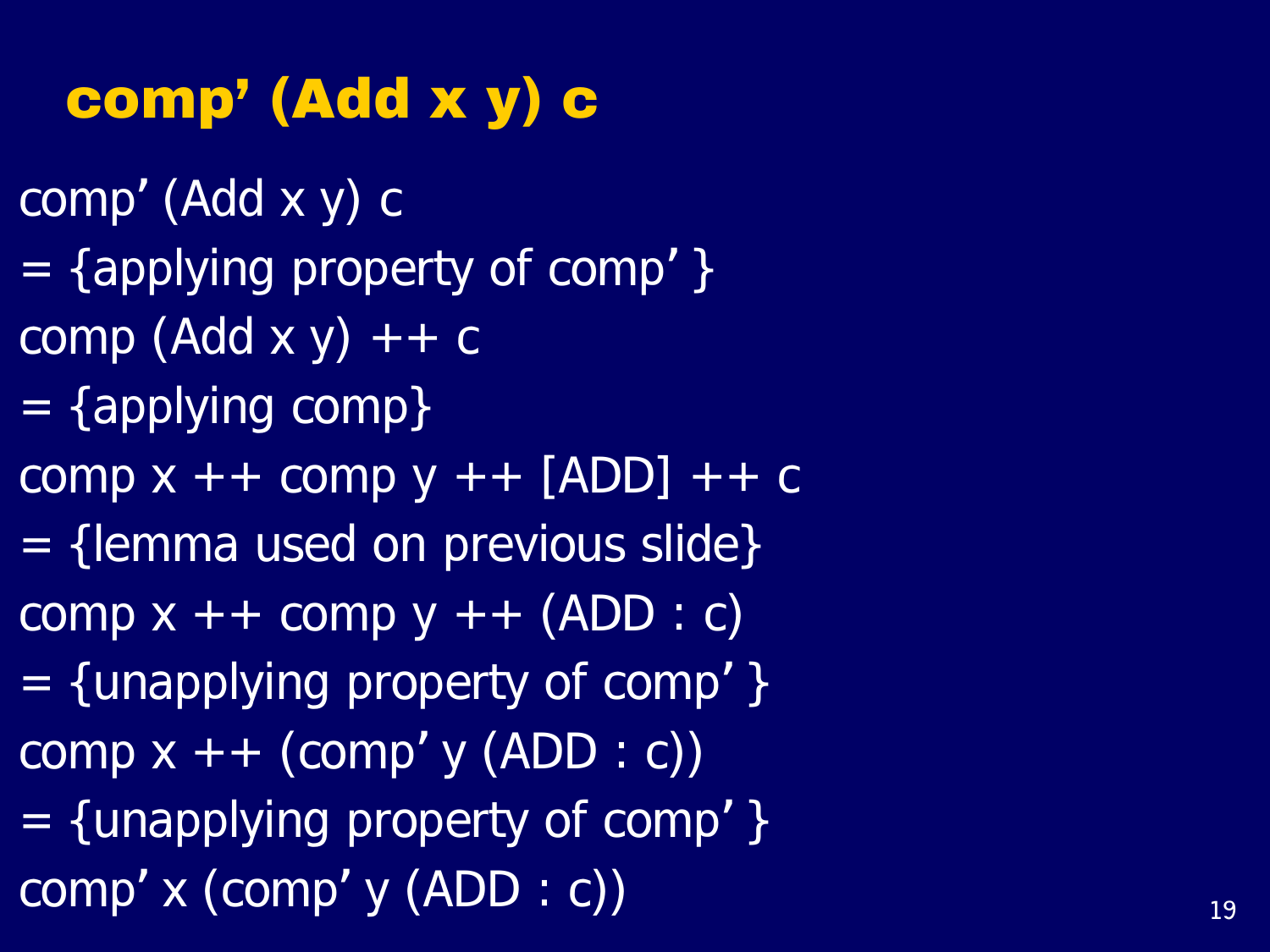

# comp’ (Add x y) c
comp’ (Add x y) c
= {applying property of comp’ }
comp (Add x y) ++ c
= {applying comp}
comp x ++ comp y ++ [ADD] ++ c
= {lemma used on previous slide}
comp x ++ comp y ++ (ADD : c)
= {unapplying property of comp’ }
comp x ++ (comp’ y (ADD : c))
= {unapplying property of comp’ }
comp’ x (comp’ y (ADD : c))

19